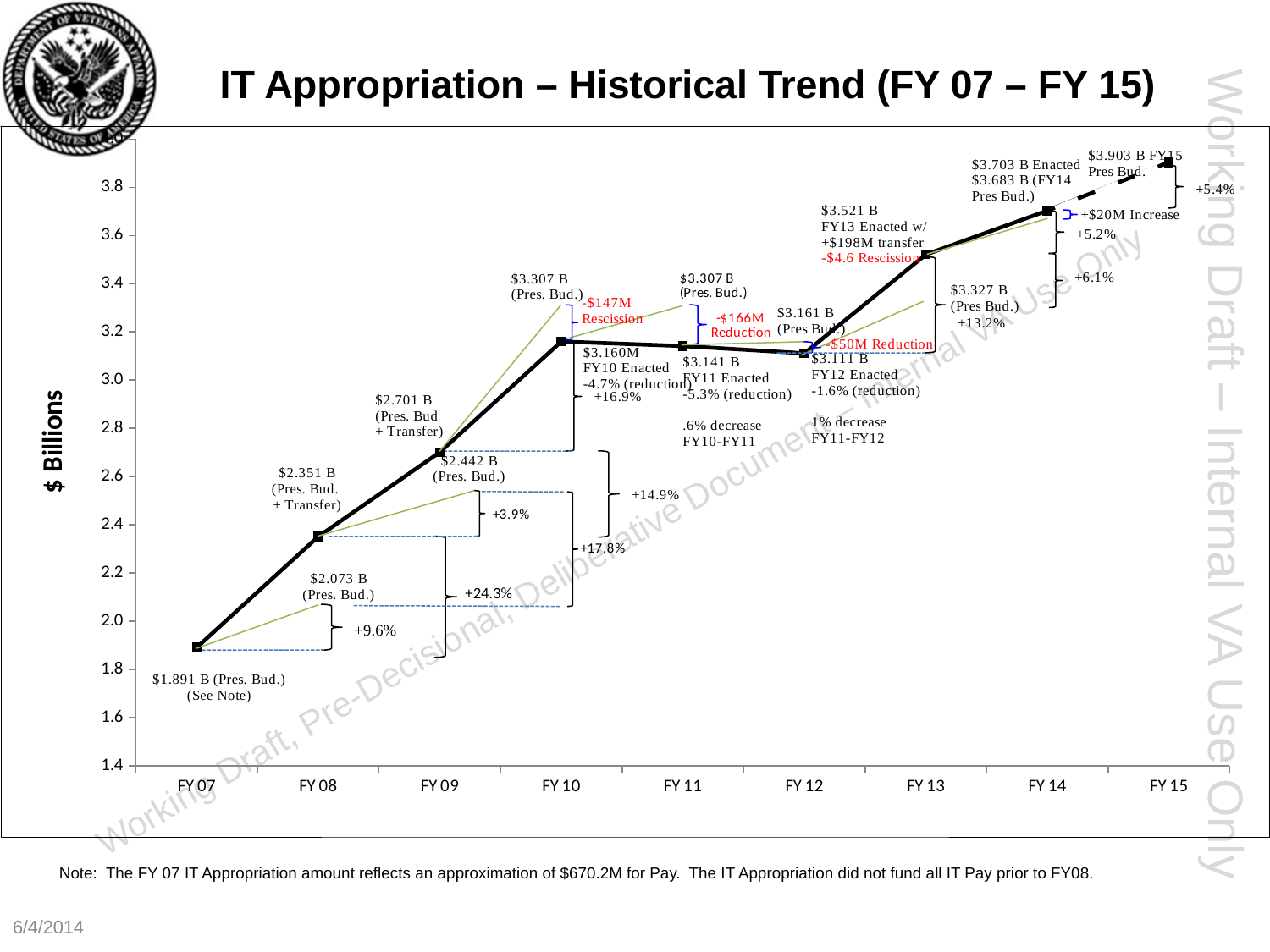

# IT Appropriation – Historical Trend (FY 07 – FY 15)

### Chart

| Category | Series 1 | Series 3 |
|---|---|---|
| FY 07 | 1.891 | 1387548000.0 |
| FY 08 | 2.351 | 2171237000.0 |
| FY 09 | 2.701 | 2411037000.0 |
| FY 10 | 3.16 | 3311883000.0 |
| FY 11 | 3.141 | 712586000.0 |
| FY 12 | 3.111 | None |
| FY 13 | 3.521 | None |
| FY 14 | 3.703 | None |
| FY 15 | 3.903344 | None |
Note:  The FY 07 IT Appropriation amount reflects an approximation of $670.2M for Pay.  The IT Appropriation did not fund all IT Pay prior to FY08.
6/4/2014